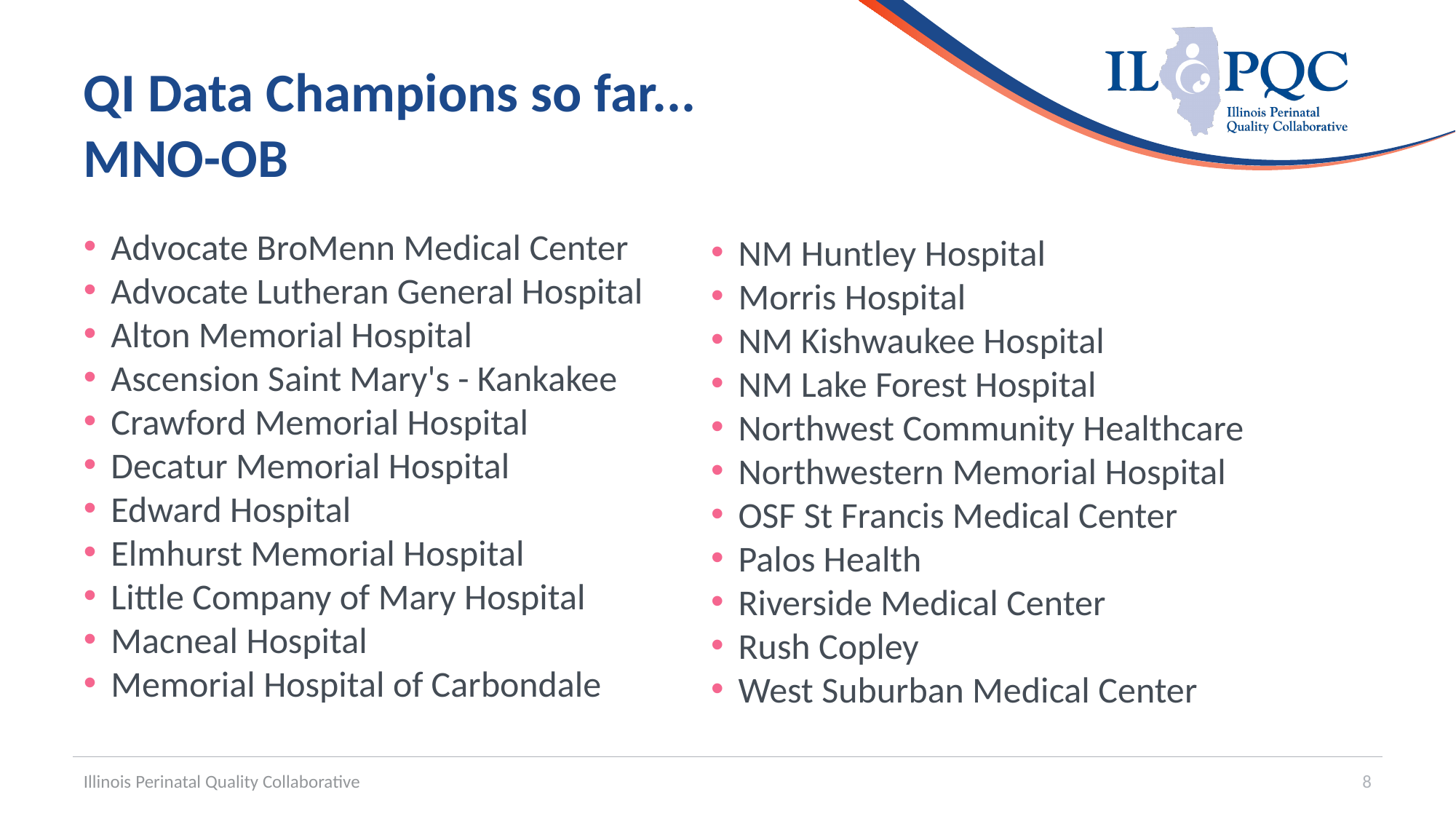

# QI Data Champions so far... MNO-OB
Advocate BroMenn Medical Center
Advocate Lutheran General Hospital
Alton Memorial Hospital
Ascension Saint Mary's - Kankakee
Crawford Memorial Hospital
Decatur Memorial Hospital
Edward Hospital
Elmhurst Memorial Hospital
Little Company of Mary Hospital
Macneal Hospital
Memorial Hospital of Carbondale
NM Huntley Hospital
Morris Hospital
NM Kishwaukee Hospital
NM Lake Forest Hospital
Northwest Community Healthcare
Northwestern Memorial Hospital
OSF St Francis Medical Center
Palos Health
Riverside Medical Center
Rush Copley
West Suburban Medical Center
Illinois Perinatal Quality Collaborative
8